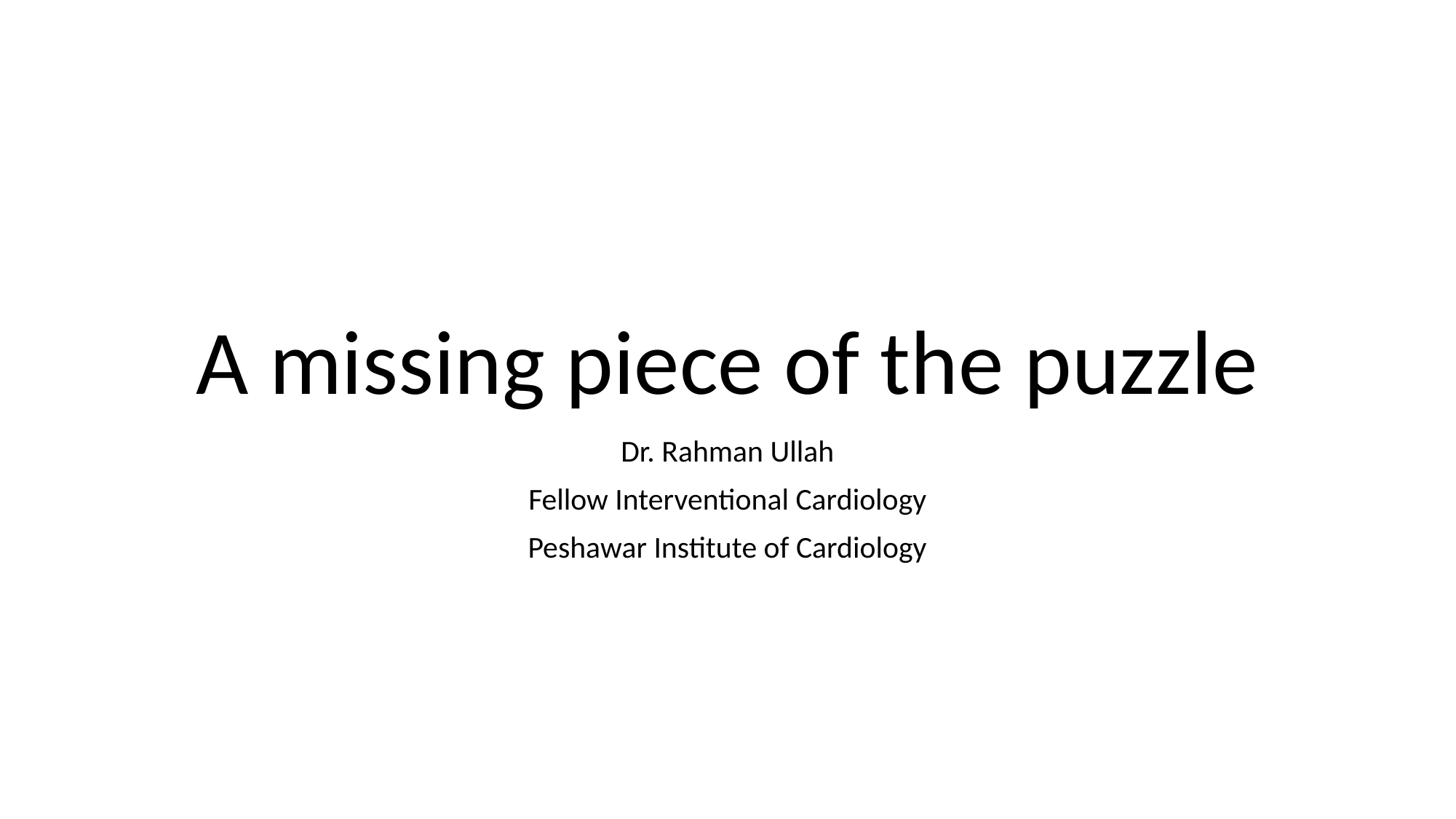

# A missing piece of the puzzle
Dr. Rahman Ullah
Fellow Interventional Cardiology
Peshawar Institute of Cardiology